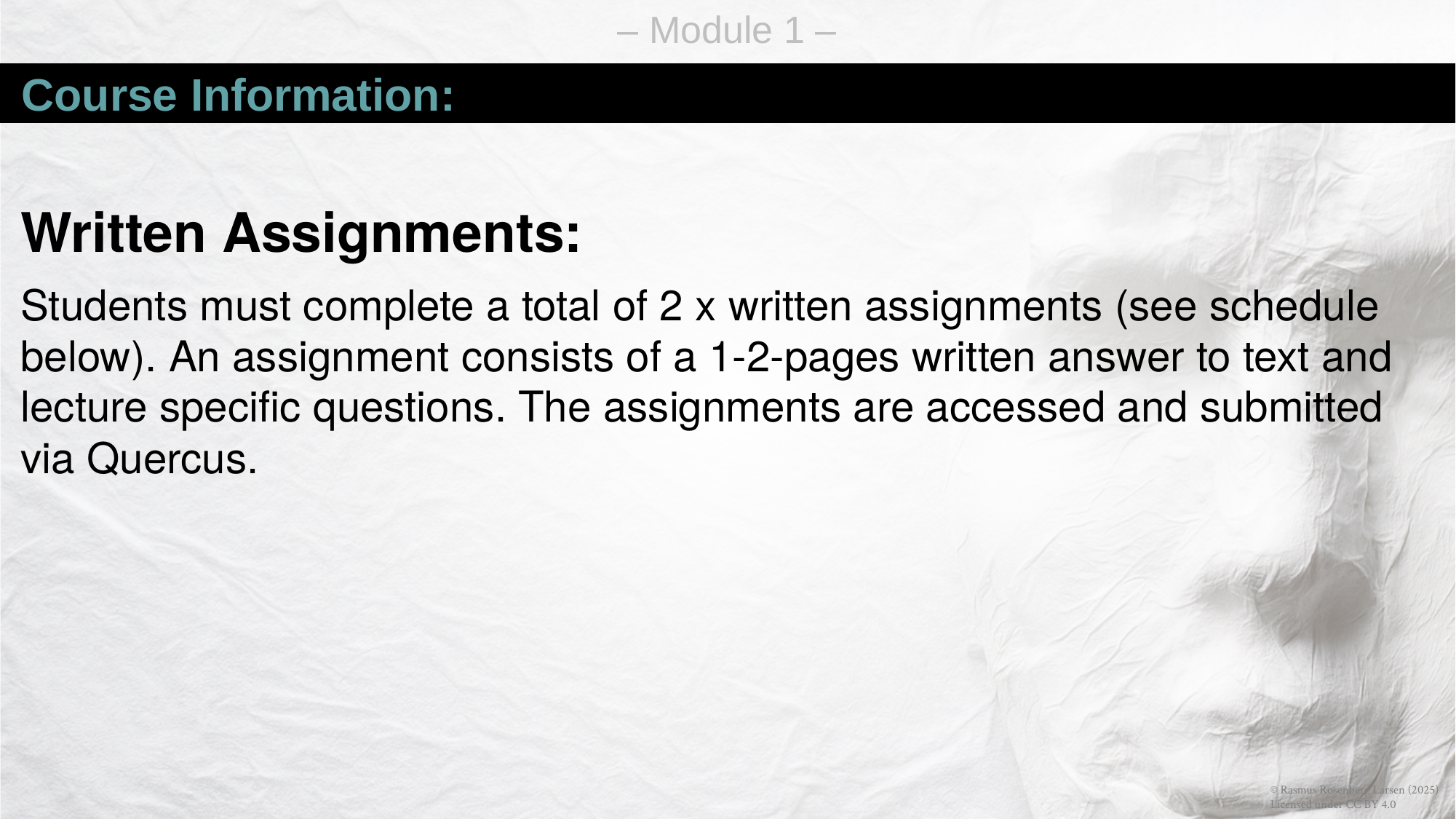

# Course Information:

Written Assignments:
Students must complete a total of 2 x written assignments (see schedule below). An assignment consists of a 1-2-pages written answer to text and lecture specific questions. The assignments are accessed and submitted via Quercus.